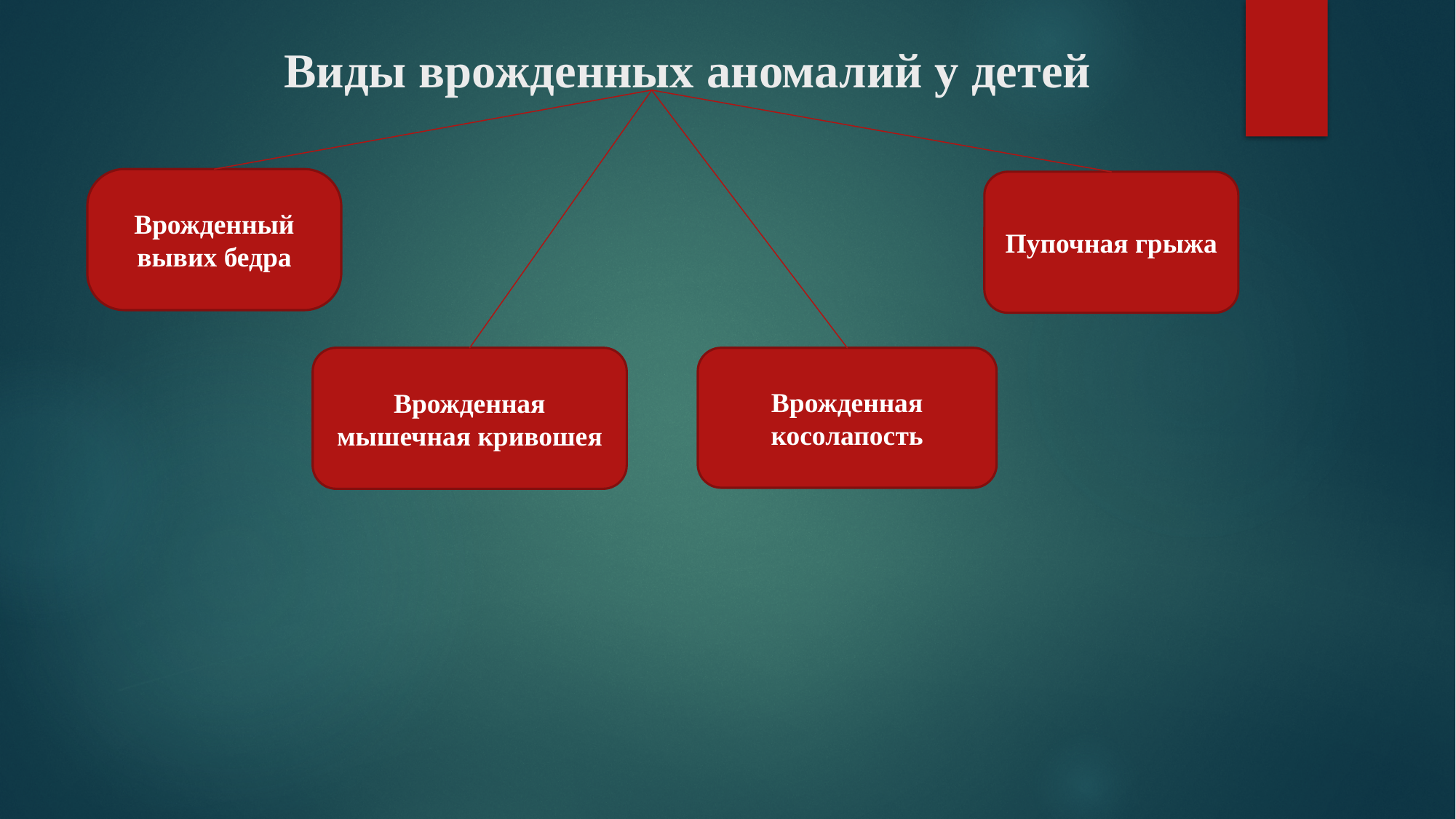

# Виды врожденных аномалий у детей
Врожденный вывих бедра
Пупочная грыжа
Врожденная мышечная кривошея
Врожденная косолапость